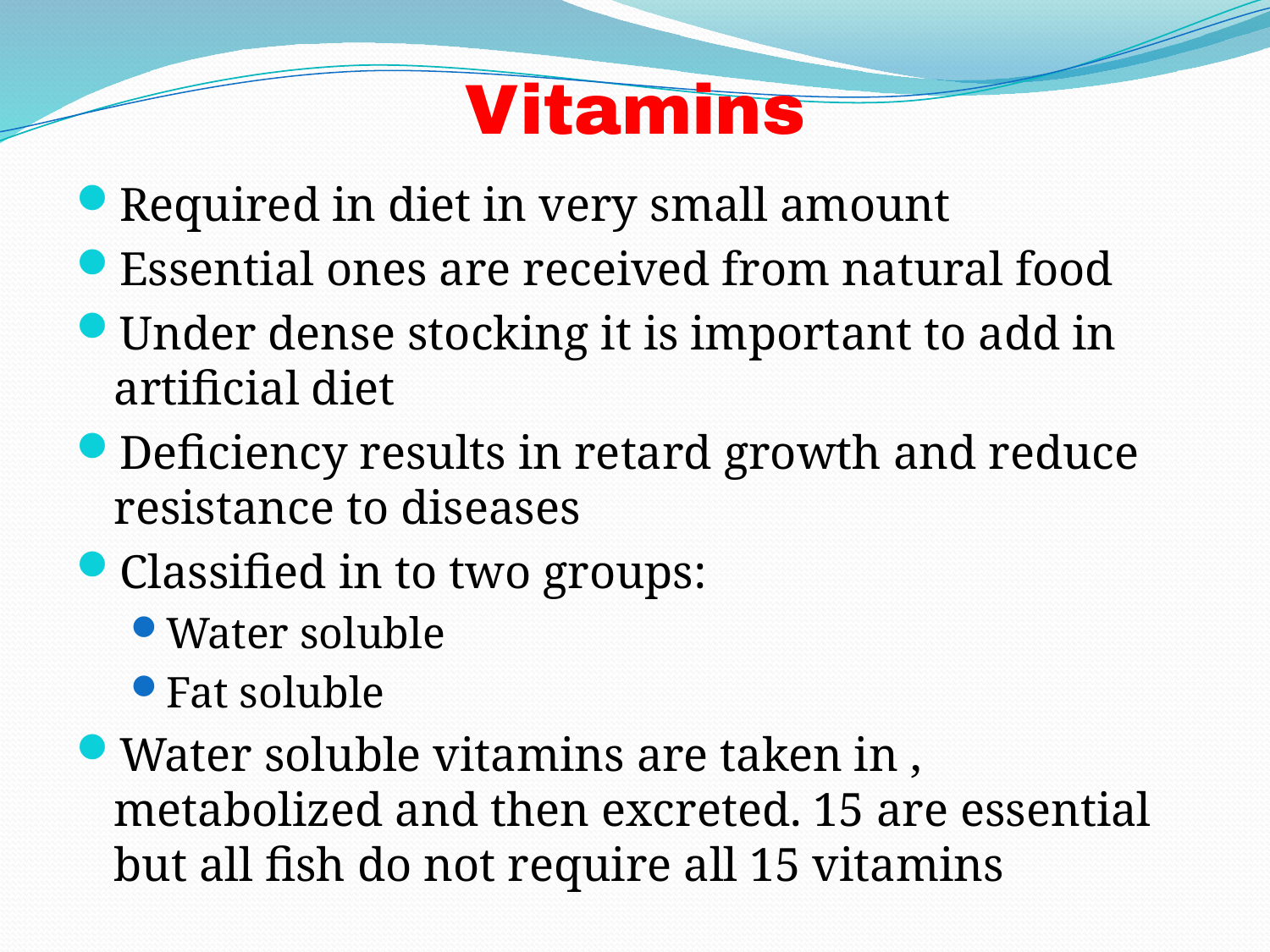

# Vitamins
Required in diet in very small amount
Essential ones are received from natural food
Under dense stocking it is important to add in artificial diet
Deficiency results in retard growth and reduce resistance to diseases
Classified in to two groups:
Water soluble
Fat soluble
Water soluble vitamins are taken in , metabolized and then excreted. 15 are essential but all fish do not require all 15 vitamins